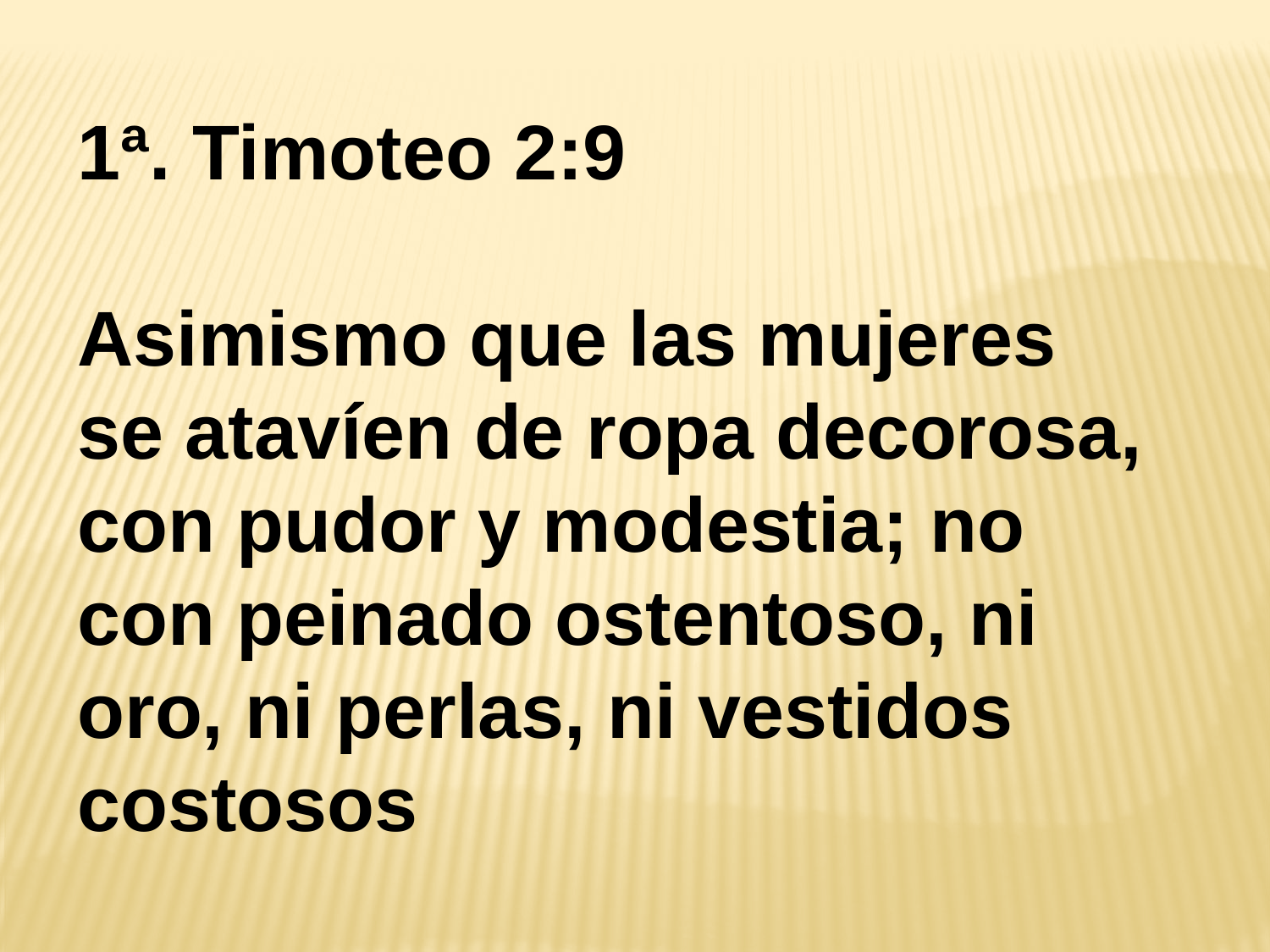

1ª. Timoteo 2:9

Asimismo que las mujeres se atavíen de ropa decorosa, con pudor y modestia; no con peinado ostentoso, ni oro, ni perlas, ni vestidos costosos